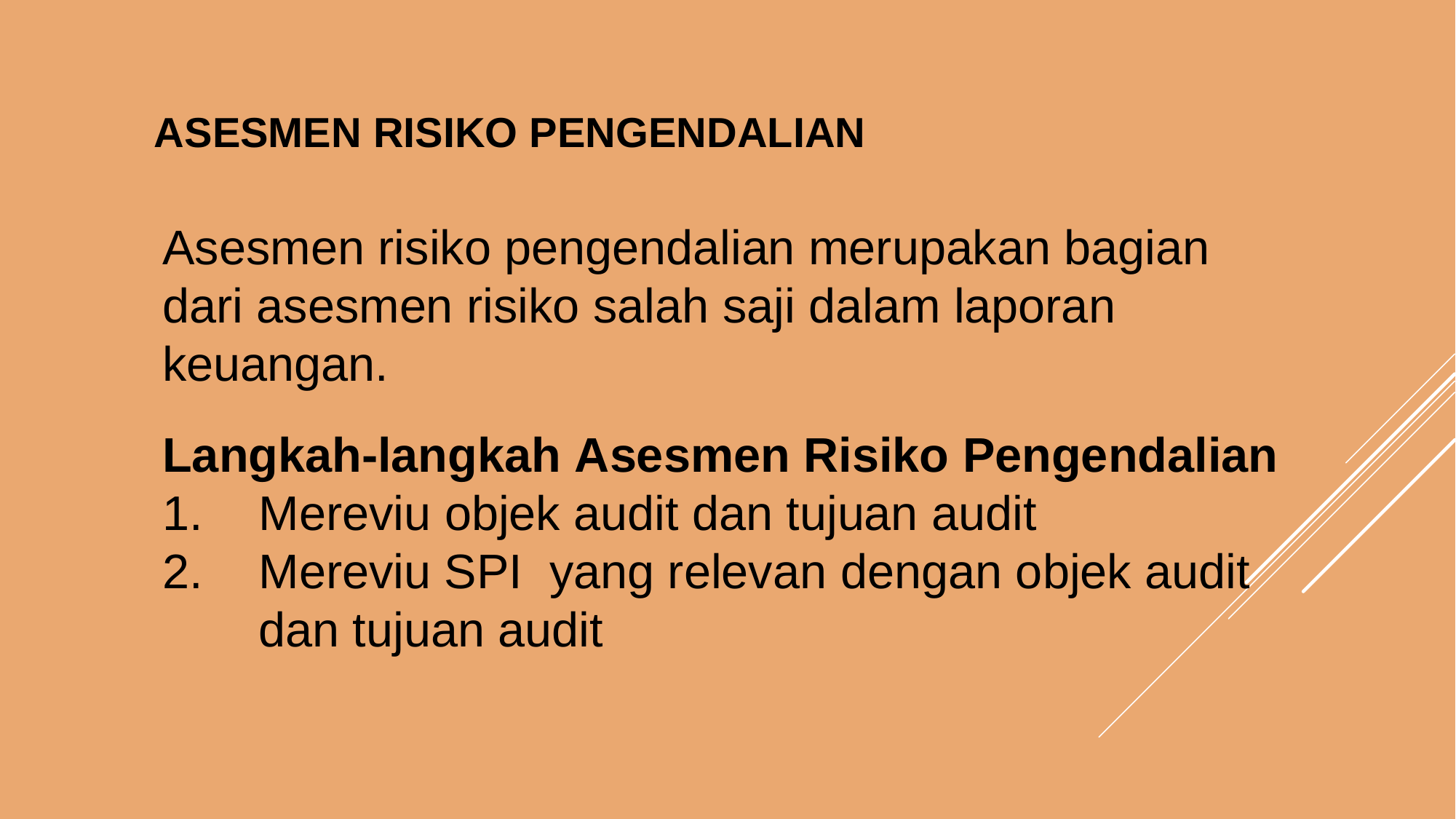

ASESMEN RISIKO PENGENDALIAN
Asesmen risiko pengendalian merupakan bagian dari asesmen risiko salah saji dalam laporan keuangan.

Langkah-langkah Asesmen Risiko Pengendalian
Mereviu objek audit dan tujuan audit
Mereviu SPI  yang relevan dengan objek audit dan tujuan audit